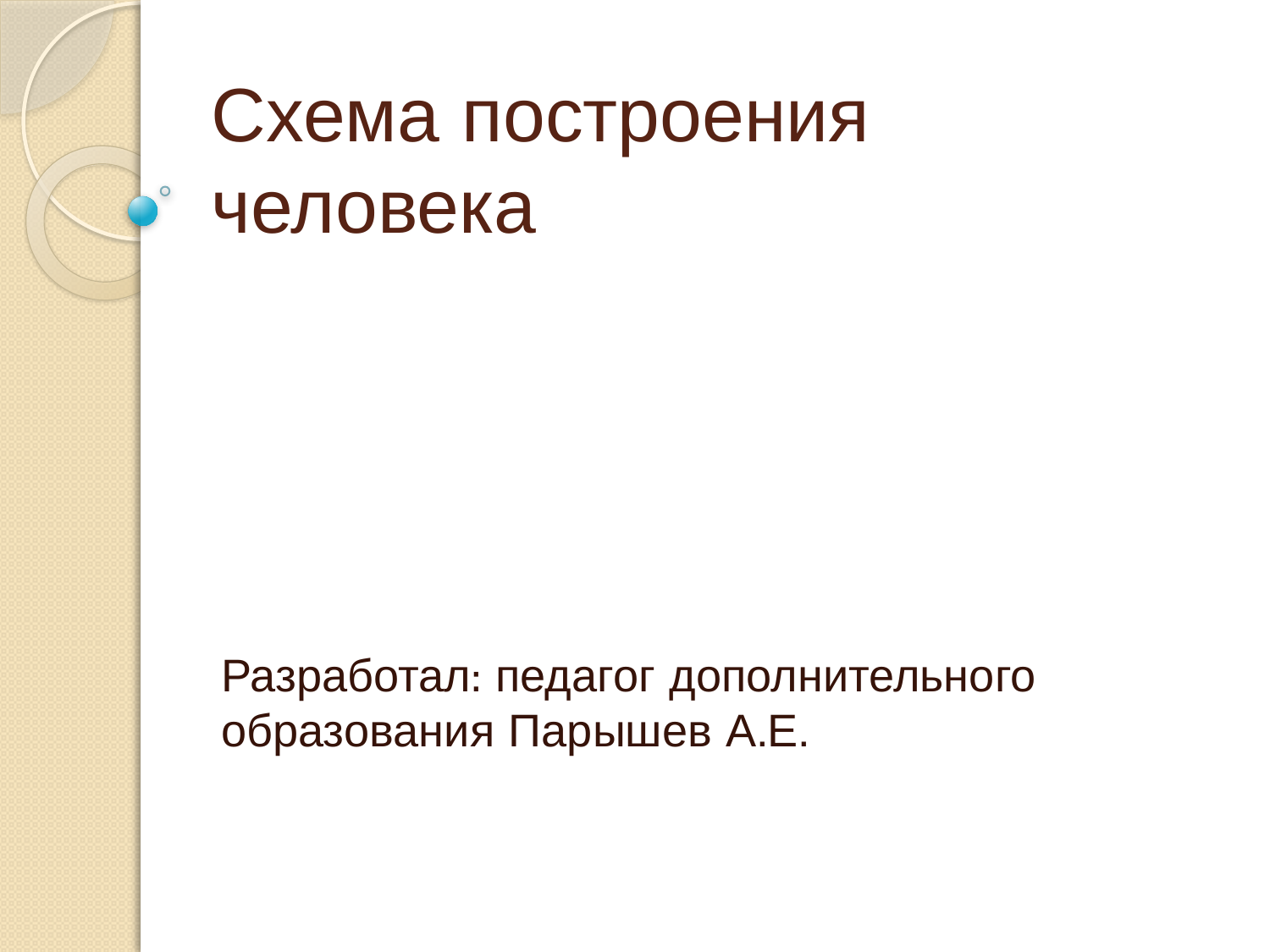

# Схема построения человека
Разработал: педагог дополнительного образования Парышев А.Е.